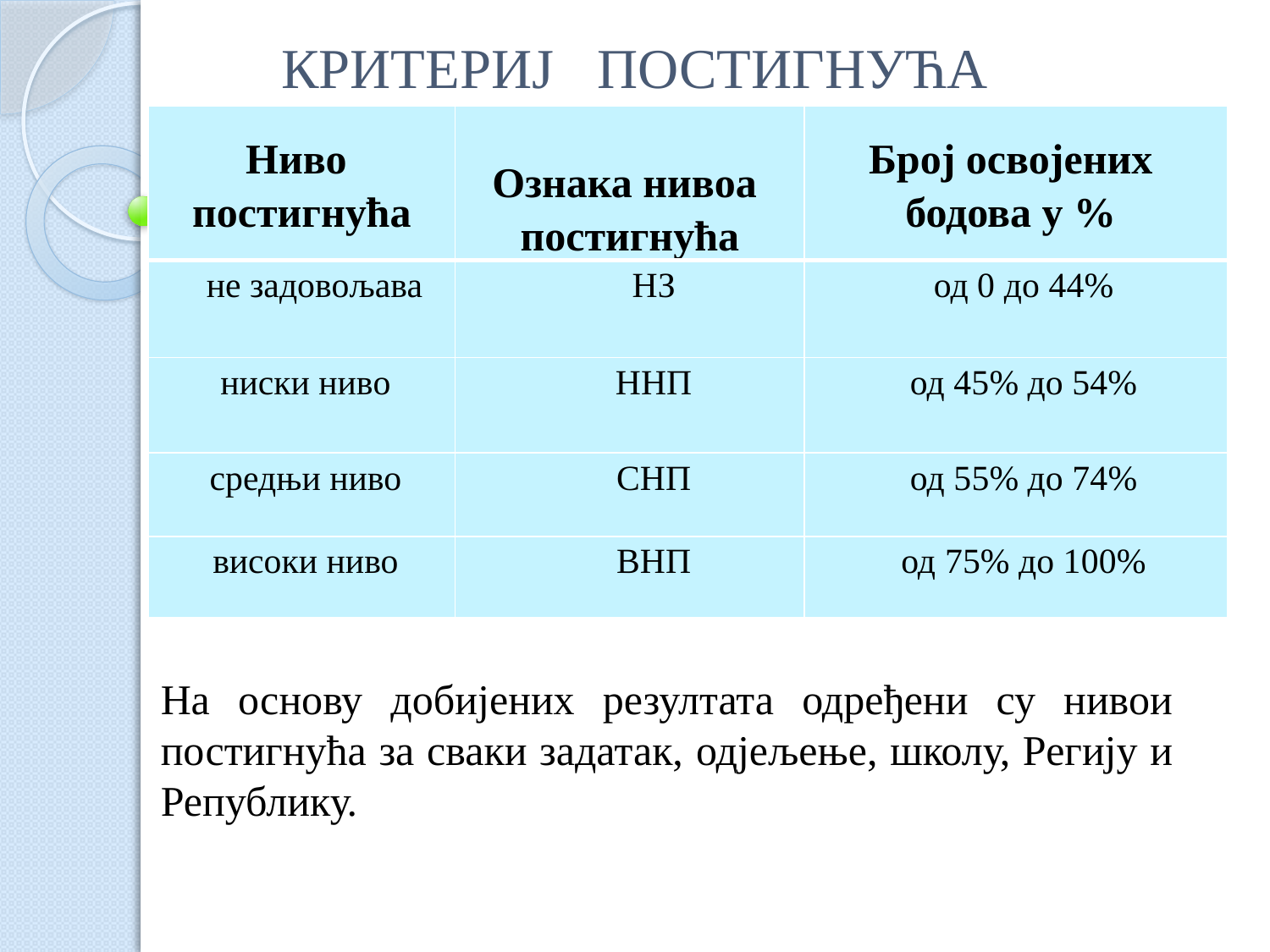

# КРИТЕРИЈ   ПОСТИГНУЋА
| Ниво постигнућа | Ознака нивоа постигнућа | Број освојених бодова у % |
| --- | --- | --- |
| не задовољава | НЗ | од 0 до 44% |
| ниски ниво | ННП | од 45% до 54% |
| средњи ниво | СНП | од 55% до 74% |
| високи ниво | ВНП | од 75% до 100% |
На основу добијених резултата одређени су нивои постигнућа за сваки задатак, одјељење, школу, Регију и Републику.